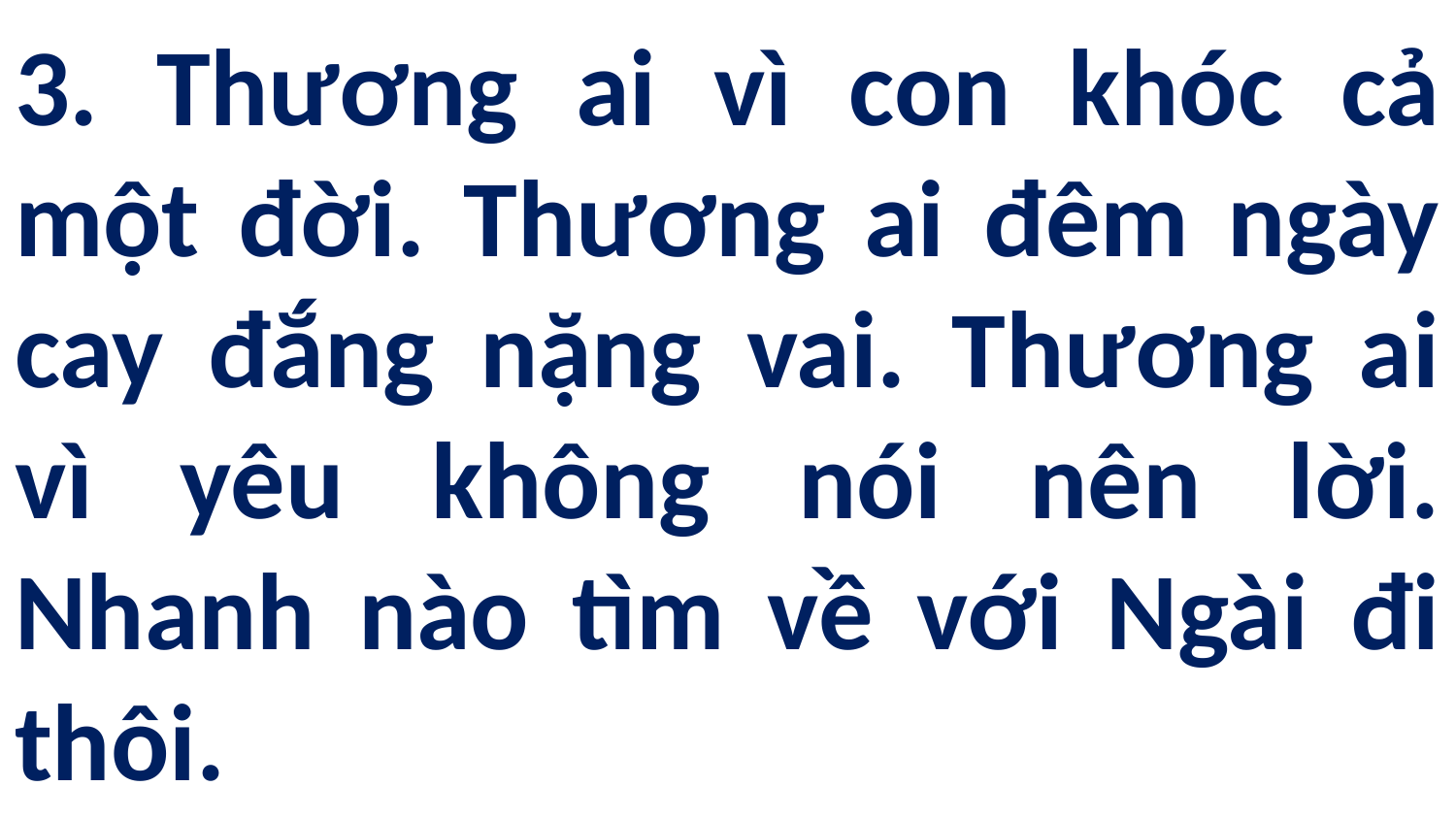

# 3. Thương ai vì con khóc cả một đời. Thương ai đêm ngày cay đắng nặng vai. Thương ai vì yêu không nói nên lời. Nhanh nào tìm về với Ngài đi thôi.